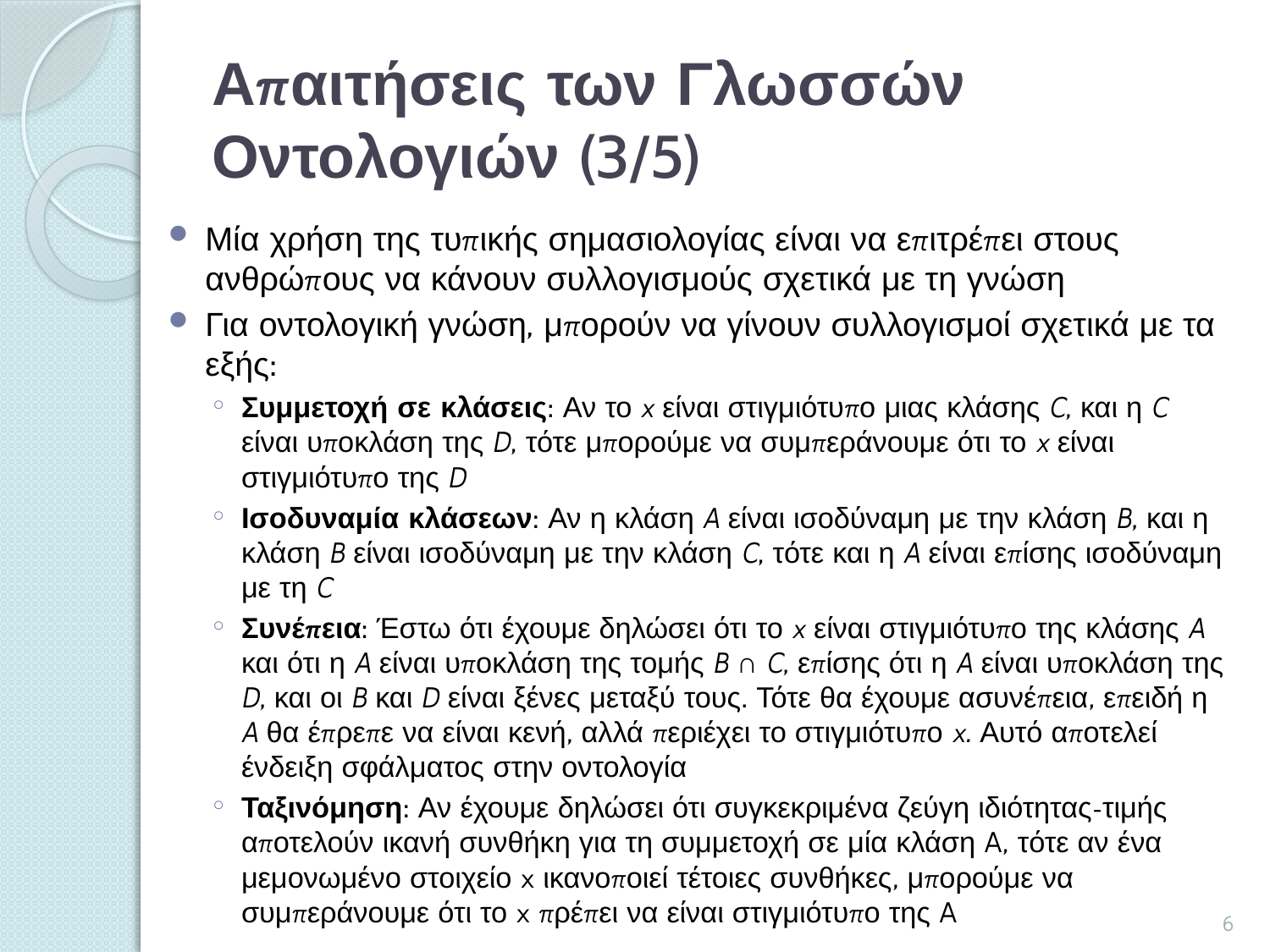

# Απαιτήσεις των Γλωσσών Οντολογιών (3/5)
Μία χρήση της τυπικής σημασιολογίας είναι να επιτρέπει στους ανθρώπους να κάνουν συλλογισμούς σχετικά με τη γνώση
Για οντολογική γνώση, μπορούν να γίνουν συλλογισμοί σχετικά με τα εξής:
Συμμετοχή σε κλάσεις: Αν το x είναι στιγμιότυπο μιας κλάσης C, και η C είναι υποκλάση της D, τότε μπορούμε να συμπεράνουμε ότι το x είναι στιγμιότυπο της D
Ισοδυναμία κλάσεων: Αν η κλάση A είναι ισοδύναμη με την κλάση B, και η κλάση B είναι ισοδύναμη με την κλάση C, τότε και η A είναι επίσης ισοδύναμη με τη C
Συνέπεια: Έστω ότι έχουμε δηλώσει ότι το x είναι στιγμιότυπο της κλάσης A και ότι η A είναι υποκλάση της τομής B ∩ C, επίσης ότι η A είναι υποκλάση της D, και οι B και D είναι ξένες μεταξύ τους. Τότε θα έχουμε ασυνέπεια, επειδή η A θα έπρεπε να είναι κενή, αλλά περιέχει το στιγμιότυπο x. Αυτό αποτελεί ένδειξη σφάλματος στην οντολογία
Ταξινόμηση: Αν έχουμε δηλώσει ότι συγκεκριμένα ζεύγη ιδιότητας-τιμής αποτελούν ικανή συνθήκη για τη συμμετοχή σε μία κλάση A, τότε αν ένα μεμονωμένο στοιχείο x ικανοποιεί τέτοιες συνθήκες, μπορούμε να συμπεράνουμε ότι το x πρέπει να είναι στιγμιότυπο της A
6